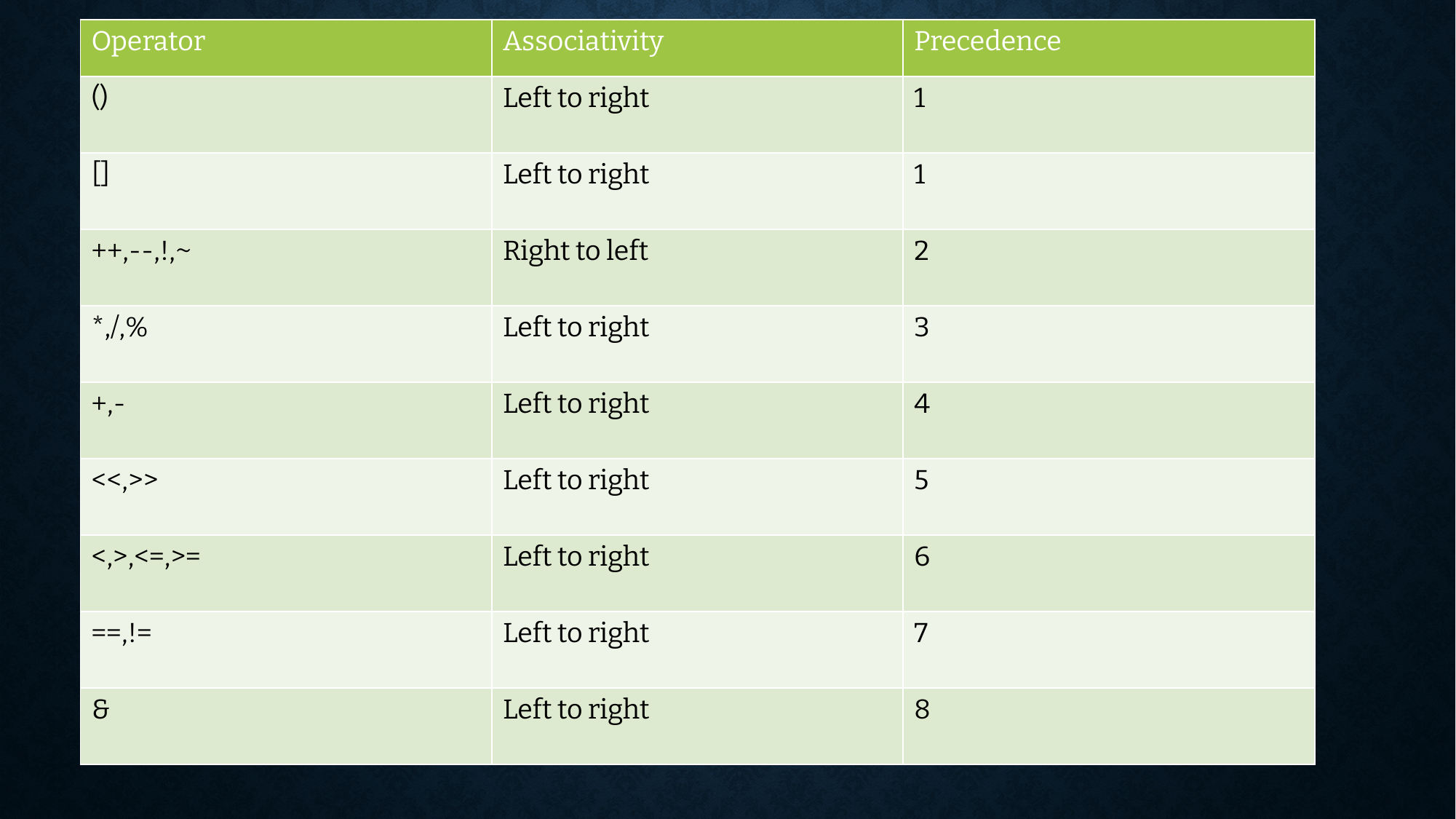

| Operator | Associativity | Precedence |
| --- | --- | --- |
| () | Left to right | 1 |
| [] | Left to right | 1 |
| ++,--,!,~ | Right to left | 2 |
| \*,/,% | Left to right | 3 |
| +,- | Left to right | 4 |
| <<,>> | Left to right | 5 |
| <,>,<=,>= | Left to right | 6 |
| ==,!= | Left to right | 7 |
| & | Left to right | 8 |